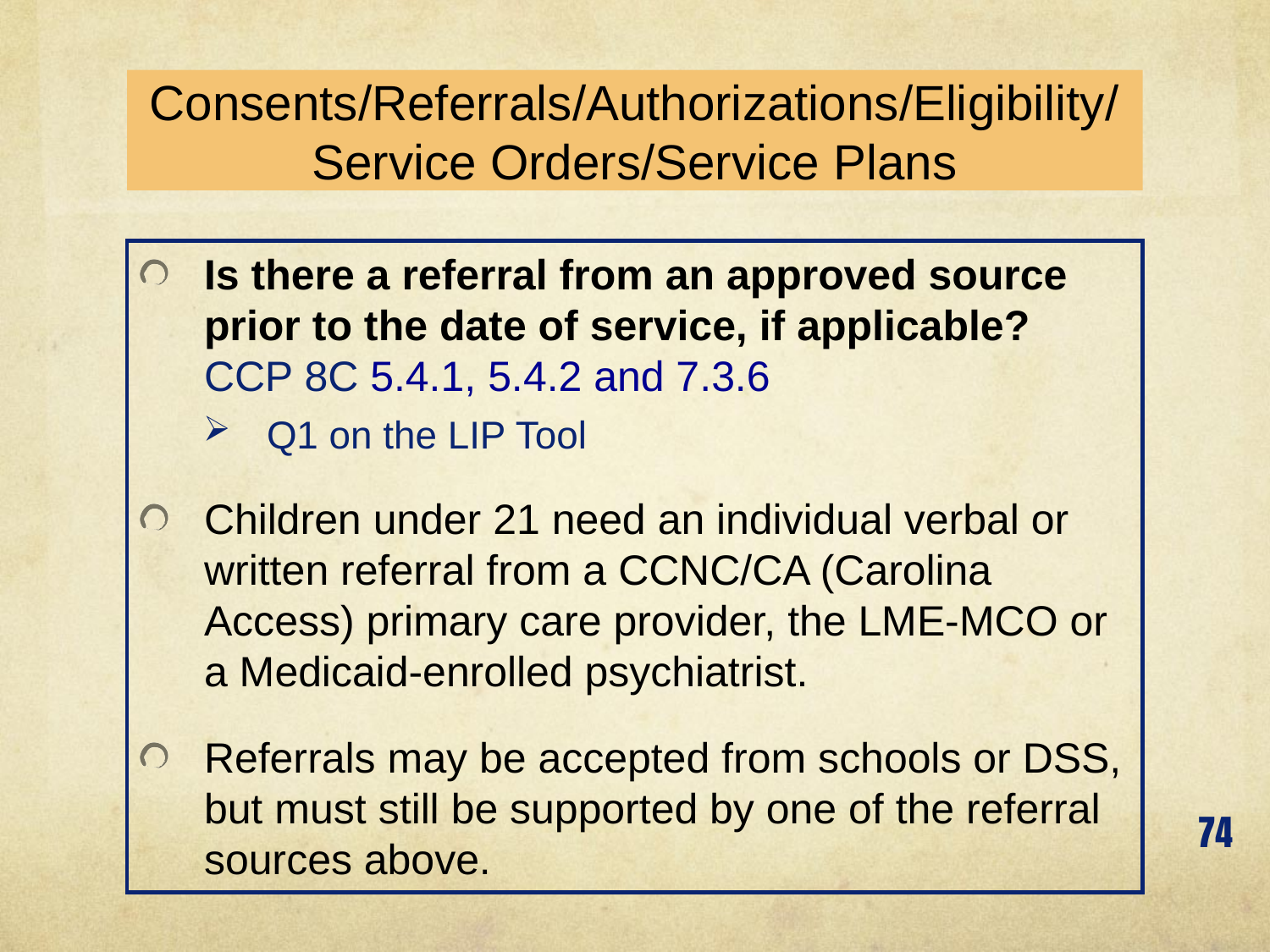

# Consents/Referrals/Authorizations/Eligibility/ Service Orders/Service Plans
Is there a referral from an approved source prior to the date of service, if applicable?  CCP 8C 5.4.1, 5.4.2 and 7.3.6
Q1 on the LIP Tool
Children under 21 need an individual verbal or written referral from a CCNC/CA (Carolina Access) primary care provider, the LME-MCO or a Medicaid-enrolled psychiatrist.
Referrals may be accepted from schools or DSS, but must still be supported by one of the referral sources above.
74